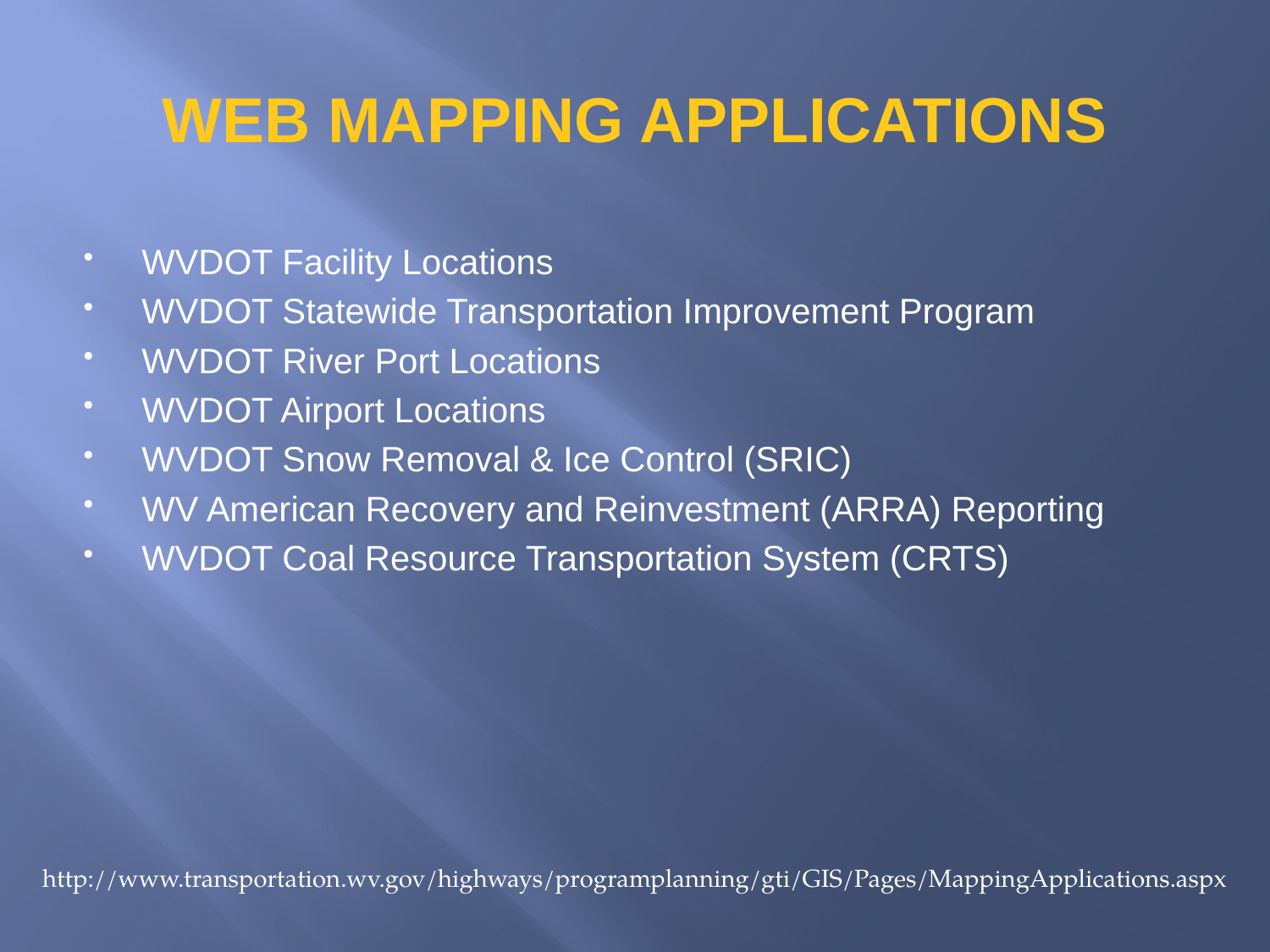

# Web Mapping Applications
WVDOT Facility Locations
WVDOT Statewide Transportation Improvement Program
WVDOT River Port Locations
WVDOT Airport Locations
WVDOT Snow Removal & Ice Control (SRIC)
WV American Recovery and Reinvestment (ARRA) Reporting
WVDOT Coal Resource Transportation System (CRTS)
http://www.transportation.wv.gov/highways/programplanning/gti/GIS/Pages/MappingApplications.aspx